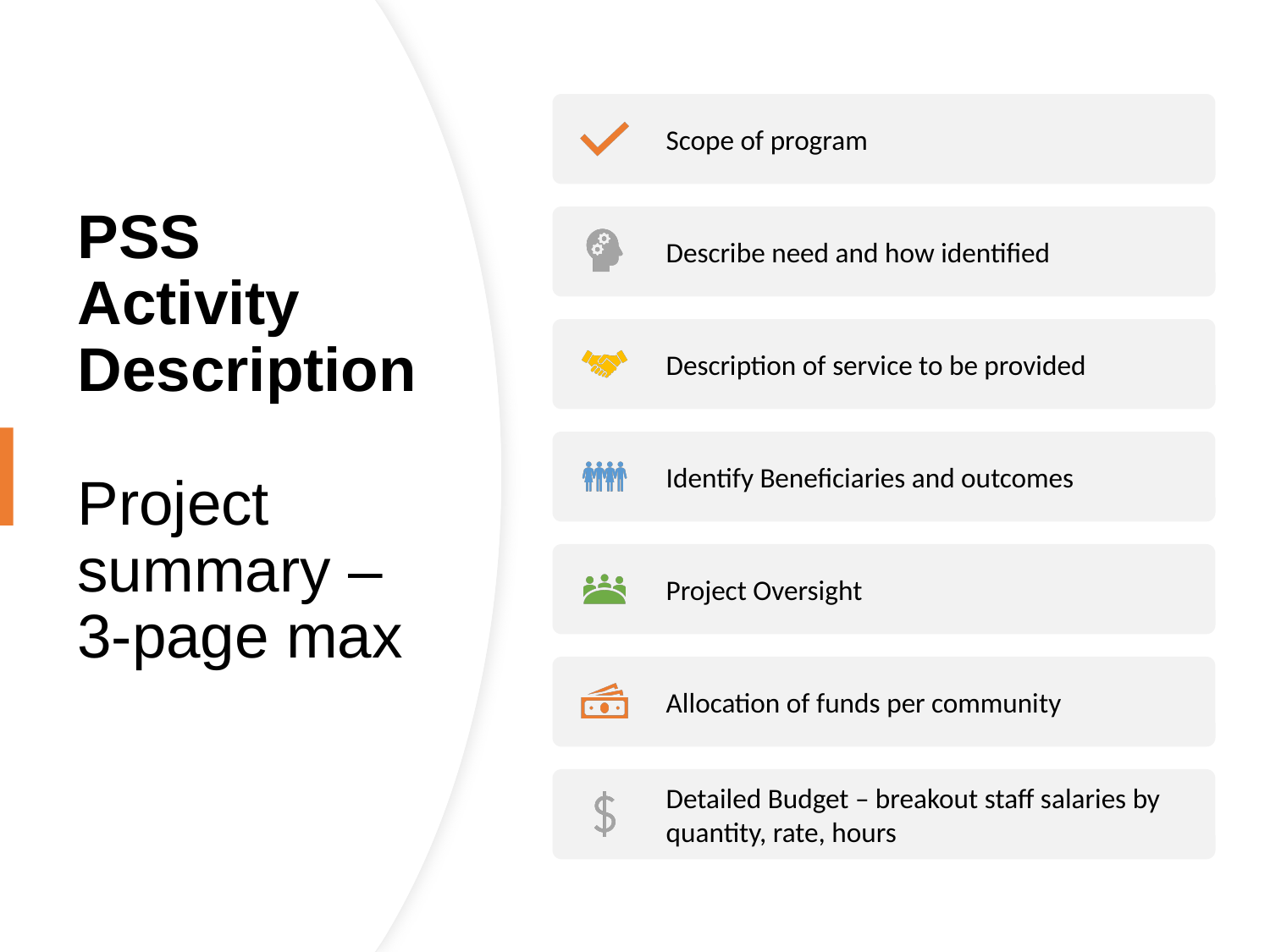

Scope of program
Describe need and how identified
Description of service to be provided
Identify Beneficiaries and outcomes
Project Oversight
Allocation of funds per community
Detailed Budget – breakout staff salaries by quantity, rate, hours
# PSS Activity Description Project summary – 3-page max